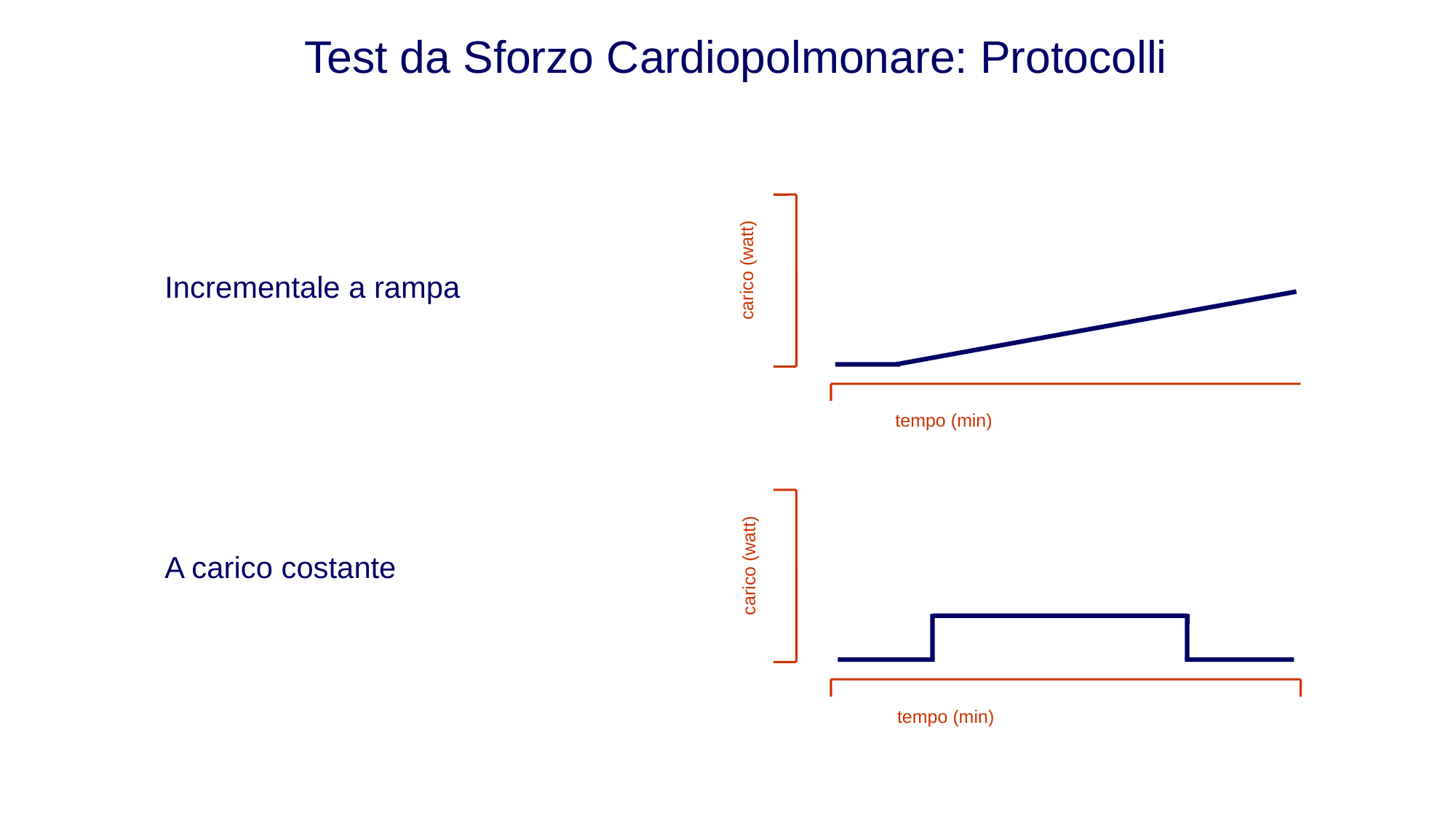

Test da Sforzo Cardiopolmonare: Protocolli
carico (watt)

Incrementale a rampa

A carico costante

tempo (min)
carico (watt)

tempo (min)